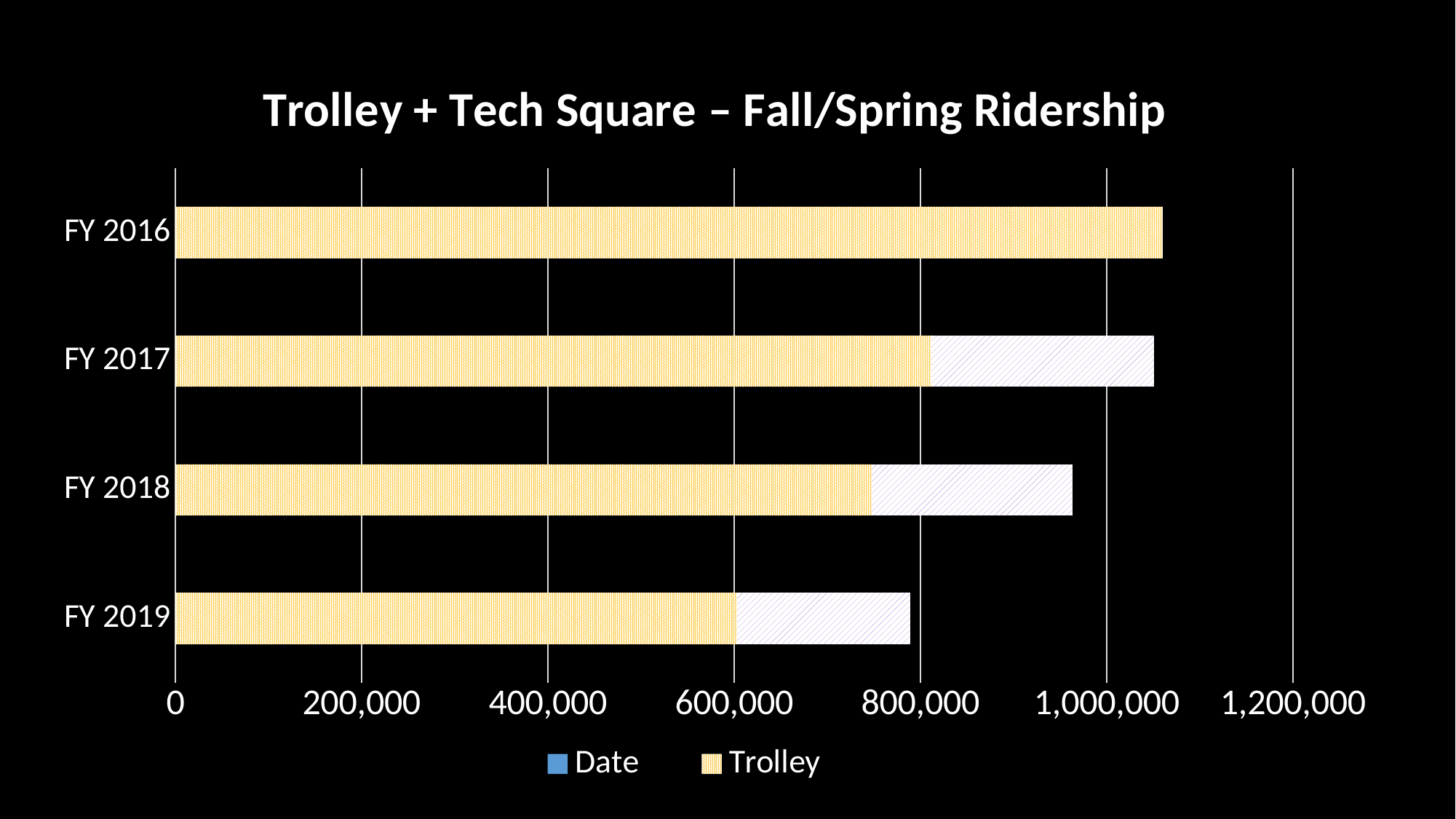

### Chart: Trolley + Tech Square – Fall/Spring Ridership

| Category | Date | Trolley | T/S Express |
|---|---|---|---|
| FY 2019 | 0.0 | 603126.0 | 186102.0 |
| FY 2018 | 0.0 | 747585.5707919531 | 216057.40000000002 |
| FY 2017 | 0.0 | 812230.0 | 238597.0 |
| FY 2016 | 0.0 | 1059932.0 | 0.0 |